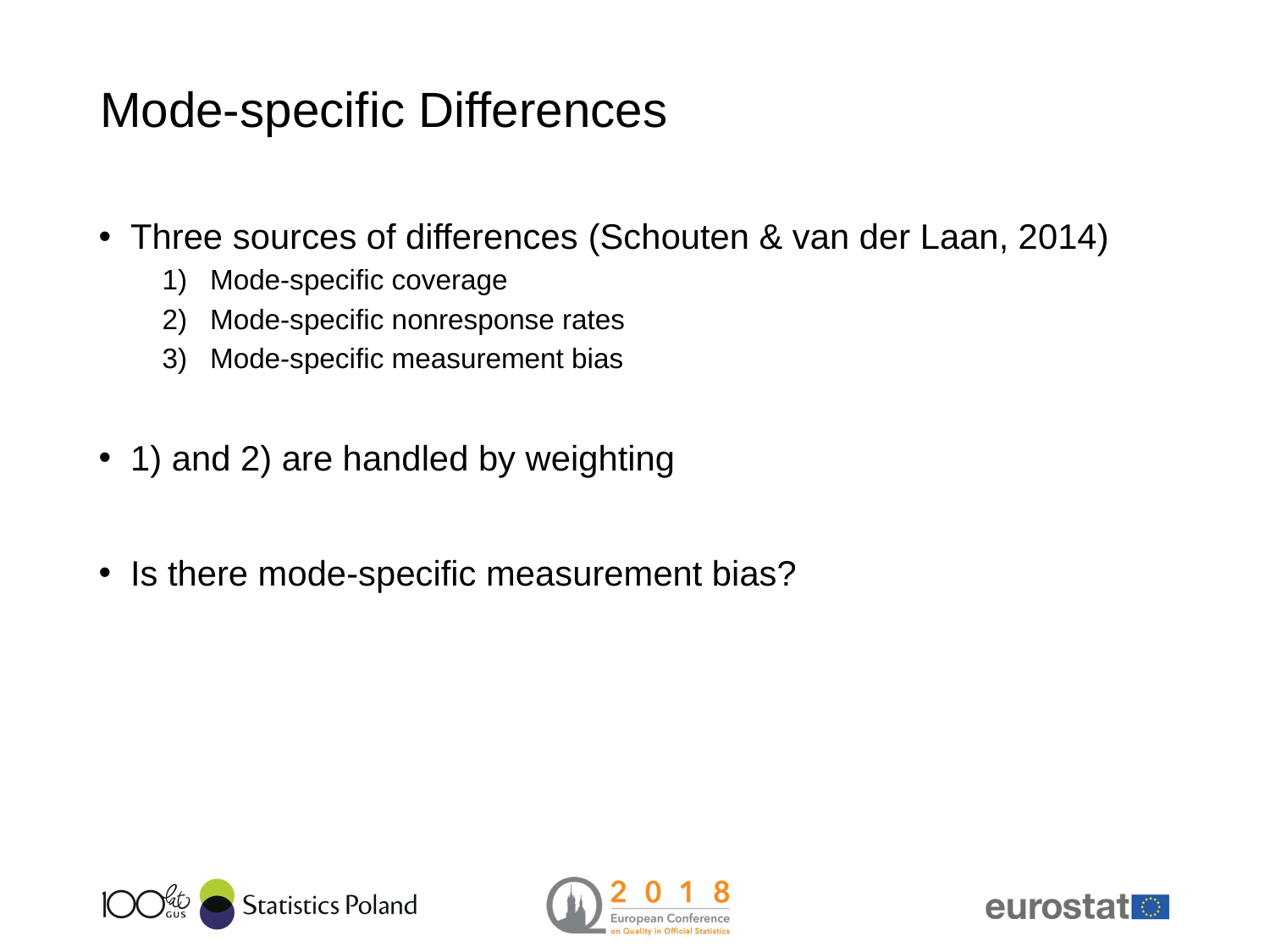

# Mode-specific Differences
Three sources of differences (Schouten & van der Laan, 2014)
Mode-specific coverage
Mode-specific nonresponse rates
Mode-specific measurement bias

1) and 2) are handled by weighting

Is there mode-specific measurement bias?